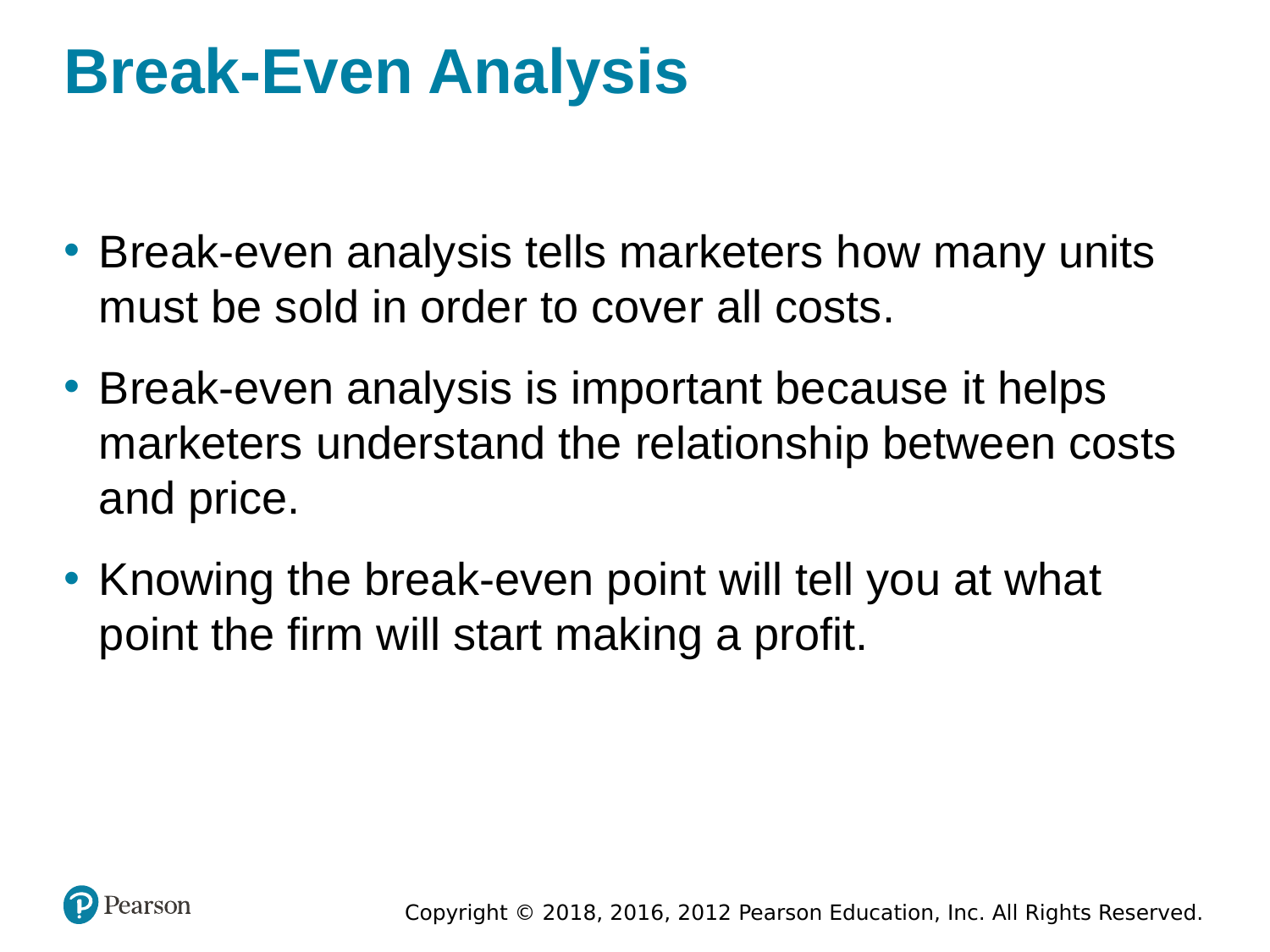

# Break-Even Analysis
Break-even analysis tells marketers how many units must be sold in order to cover all costs.
Break-even analysis is important because it helps marketers understand the relationship between costs and price.
Knowing the break-even point will tell you at what point the firm will start making a profit.